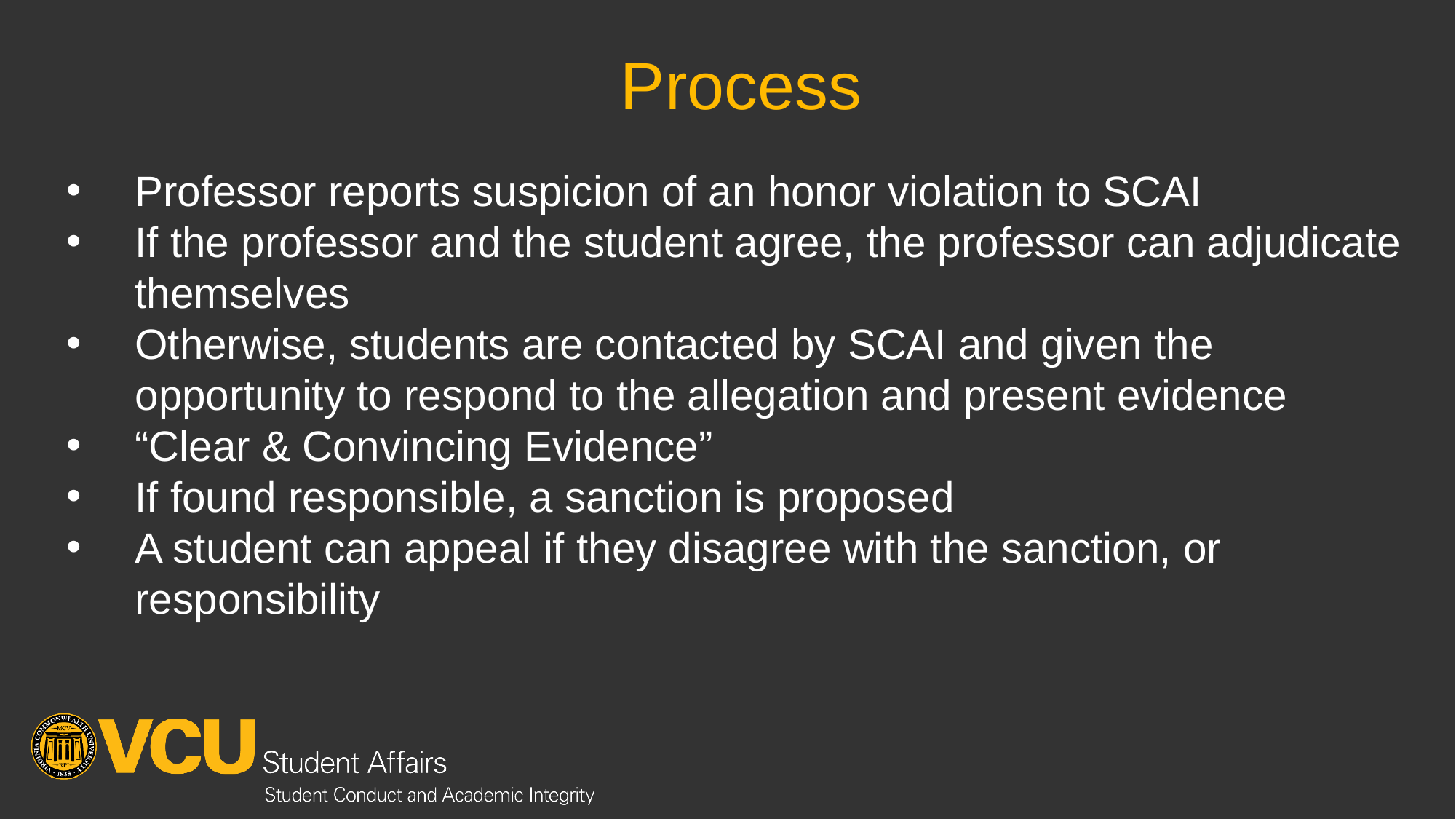

# Process
Professor reports suspicion of an honor violation to SCAI
If the professor and the student agree, the professor can adjudicate themselves
Otherwise, students are contacted by SCAI and given the opportunity to respond to the allegation and present evidence
“Clear & Convincing Evidence”
If found responsible, a sanction is proposed
A student can appeal if they disagree with the sanction, or responsibility